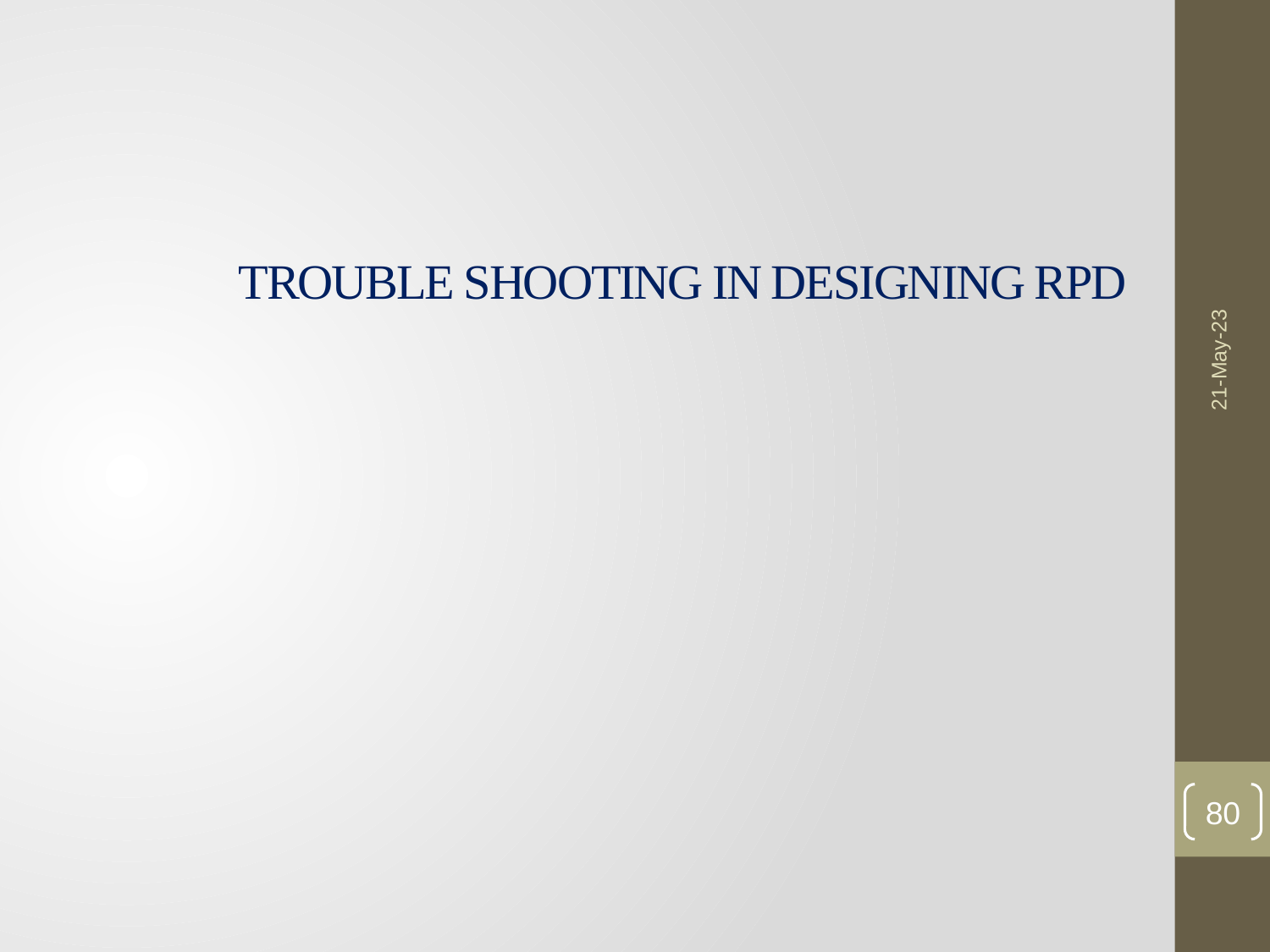

21-May-23
# Trouble shooting in designing rpd
80